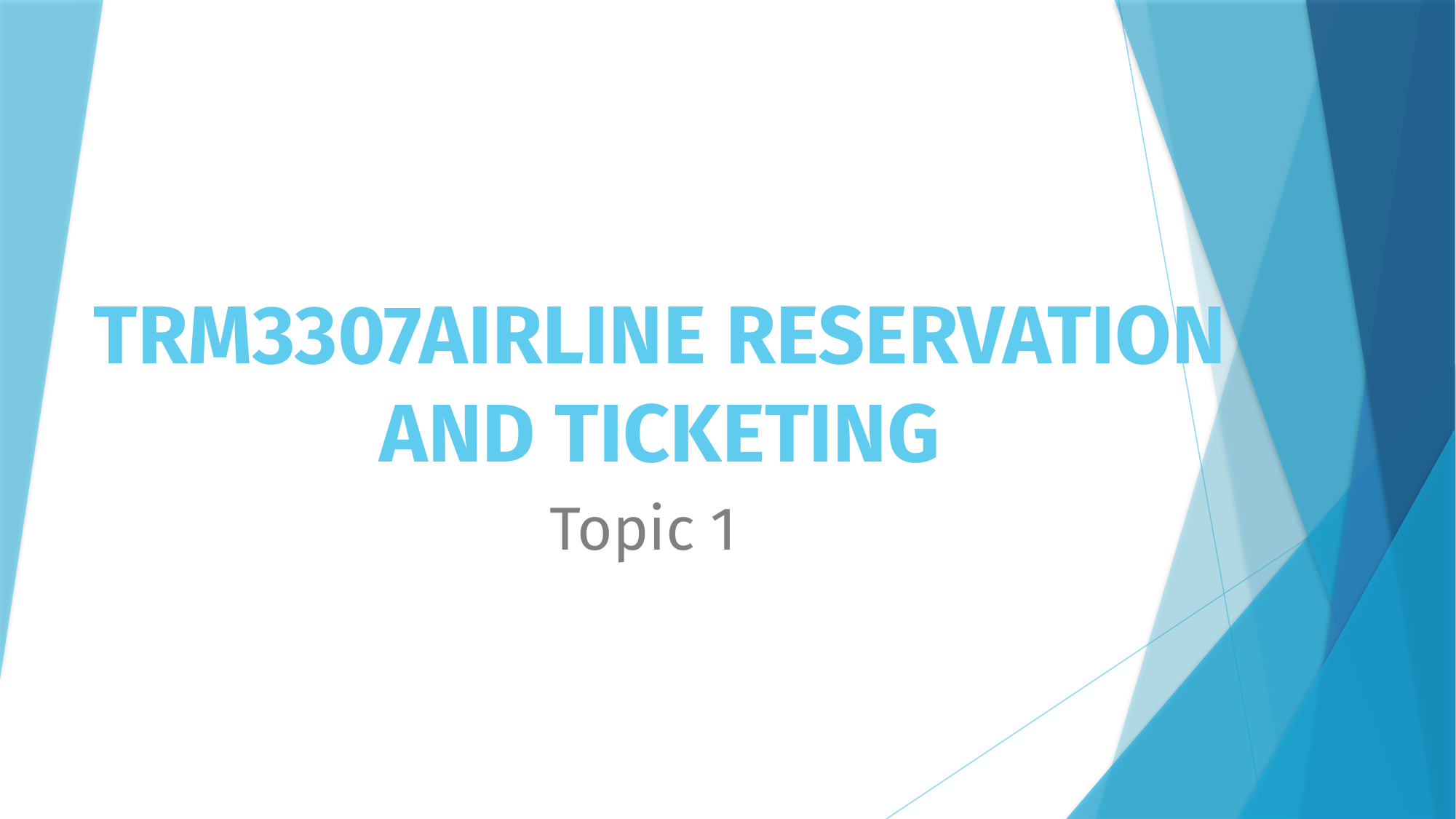

# TRM3307AIRLINE RESERVATION AND TICKETING
Topic 1